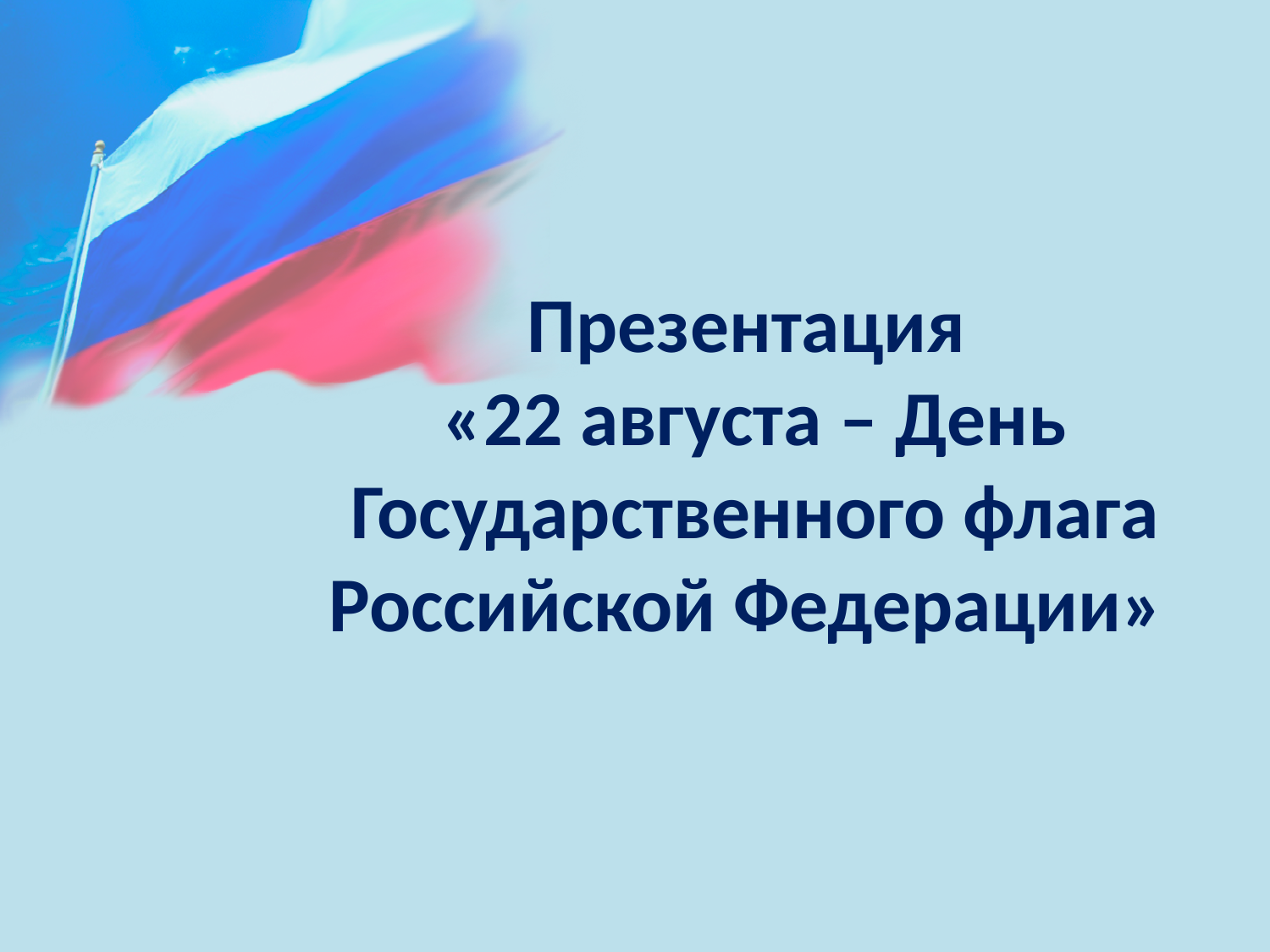

# Презентация «22 августа – День Государственного флага Российской Федерации»